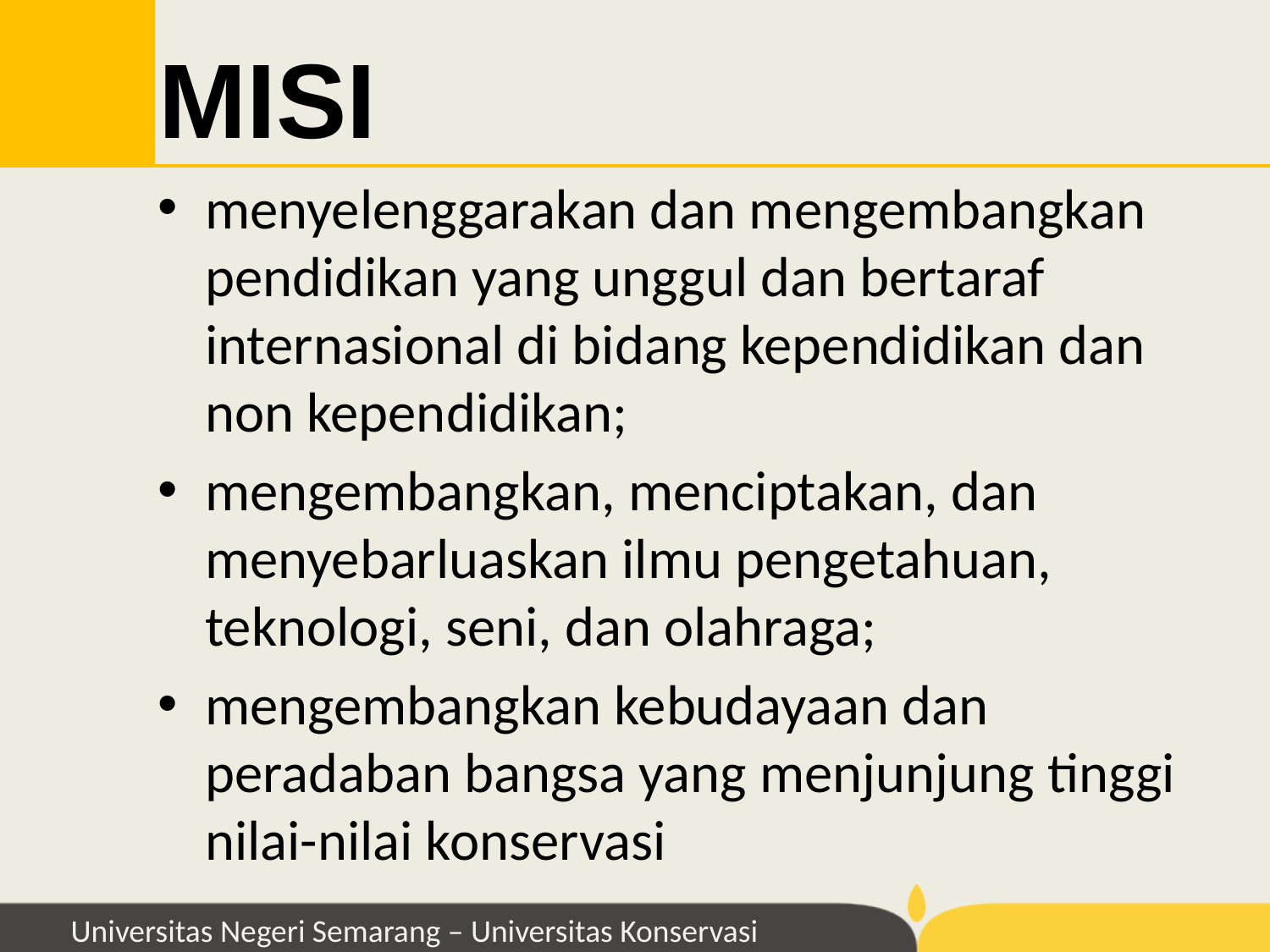

MISI
menyelenggarakan dan mengembangkan pendidikan yang unggul dan bertaraf internasional di bidang kependidikan dan non kependidikan;
mengembangkan, menciptakan, dan menyebarluaskan ilmu pengetahuan, teknologi, seni, dan olahraga;
mengembangkan kebudayaan dan peradaban bangsa yang menjunjung tinggi nilai-nilai konservasi